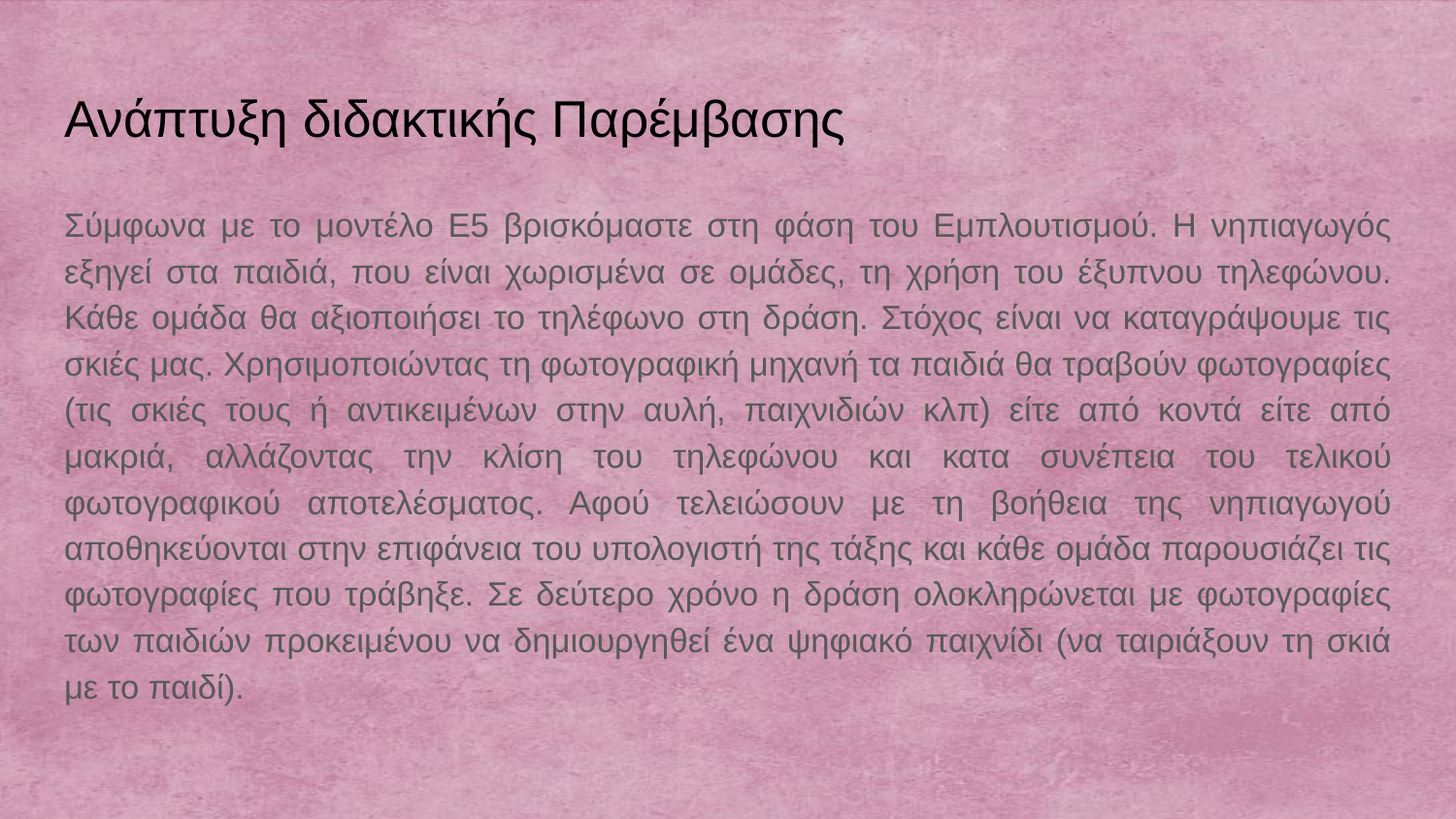

# Ανάπτυξη διδακτικής Παρέμβασης
Σύμφωνα με το μοντέλο Ε5 βρισκόμαστε στη φάση του Εμπλουτισμού. Η νηπιαγωγός εξηγεί στα παιδιά, που είναι χωρισμένα σε ομάδες, τη χρήση του έξυπνου τηλεφώνου. Κάθε ομάδα θα αξιοποιήσει το τηλέφωνο στη δράση. Στόχος είναι να καταγράψουμε τις σκιές μας. Χρησιμοποιώντας τη φωτογραφική μηχανή τα παιδιά θα τραβούν φωτογραφίες (τις σκιές τους ή αντικειμένων στην αυλή, παιχνιδιών κλπ) είτε από κοντά είτε από μακριά, αλλάζοντας την κλίση του τηλεφώνου και κατα συνέπεια του τελικού φωτογραφικού αποτελέσματος. Αφού τελειώσουν με τη βοήθεια της νηπιαγωγού αποθηκεύονται στην επιφάνεια του υπολογιστή της τάξης και κάθε ομάδα παρουσιάζει τις φωτογραφίες που τράβηξε. Σε δεύτερο χρόνο η δράση ολοκληρώνεται με φωτογραφίες των παιδιών προκειμένου να δημιουργηθεί ένα ψηφιακό παιχνίδι (να ταιριάξουν τη σκιά με το παιδί).